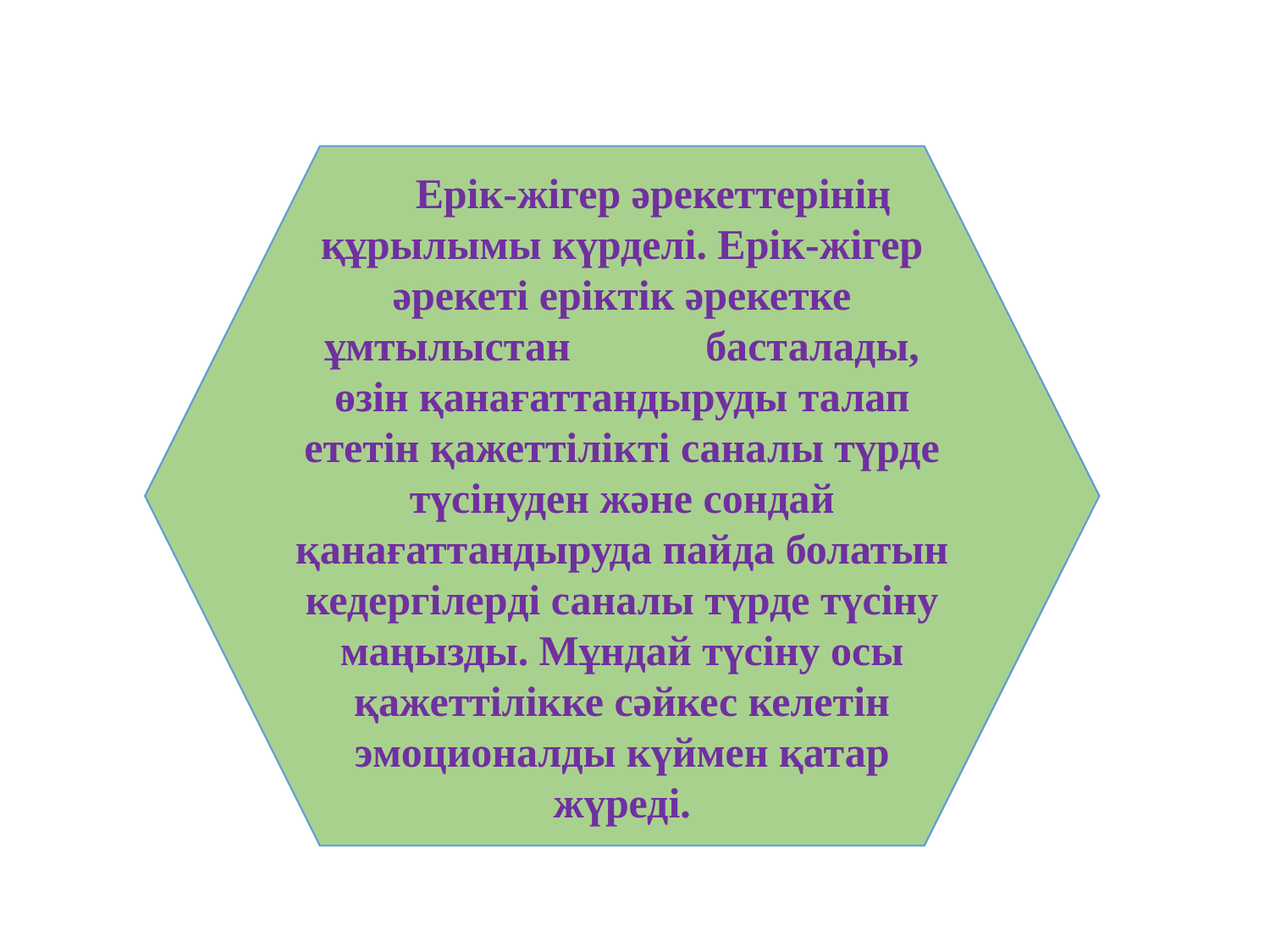

Ерік-жігер әрекеттерінің құрылымы күрделі. Ерік-жігер әрекеті еріктік әрекетке ұмтылыстан 	басталады, өзін қанағаттандыруды талап ететін қажеттілікті саналы түрде түсінуден және сондай қанағаттандыруда пайда болатын кедергілерді саналы түрде түсіну маңызды. Мұндай түсіну осы қажеттілікке сәйкес келетін эмоционалды күймен қатар жүреді.